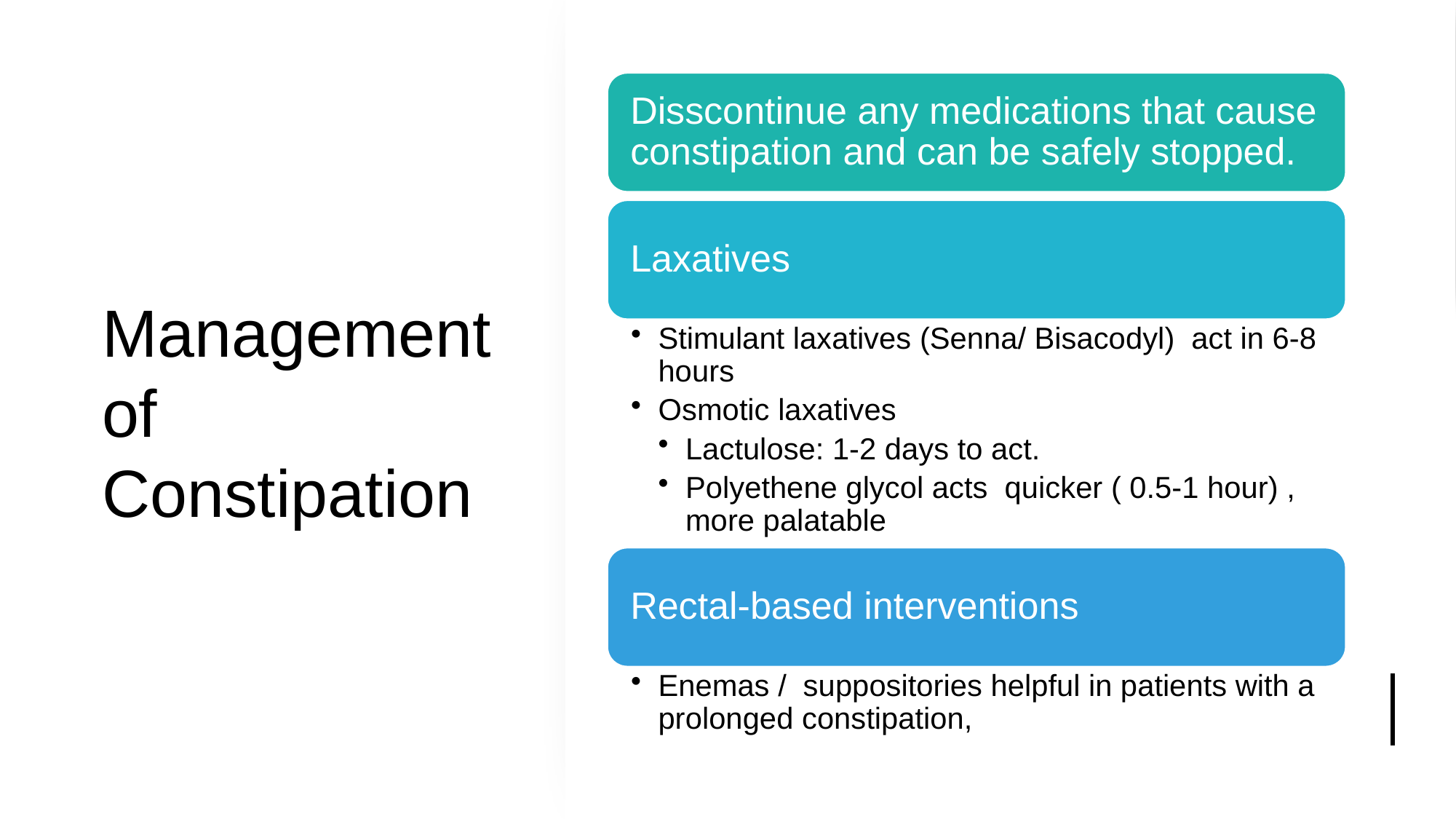

Disscontinue any medications that cause constipation and can be safely stopped.
Laxatives
Stimulant laxatives (Senna/ Bisacodyl)  act in 6-8 hours
Osmotic laxatives
Lactulose: 1-2 days to act.
Polyethene glycol acts  quicker ( 0.5-1 hour) , more palatable
Rectal-based interventions
Enemas /  suppositories helpful in patients with a prolonged constipation,
# Management of Constipation